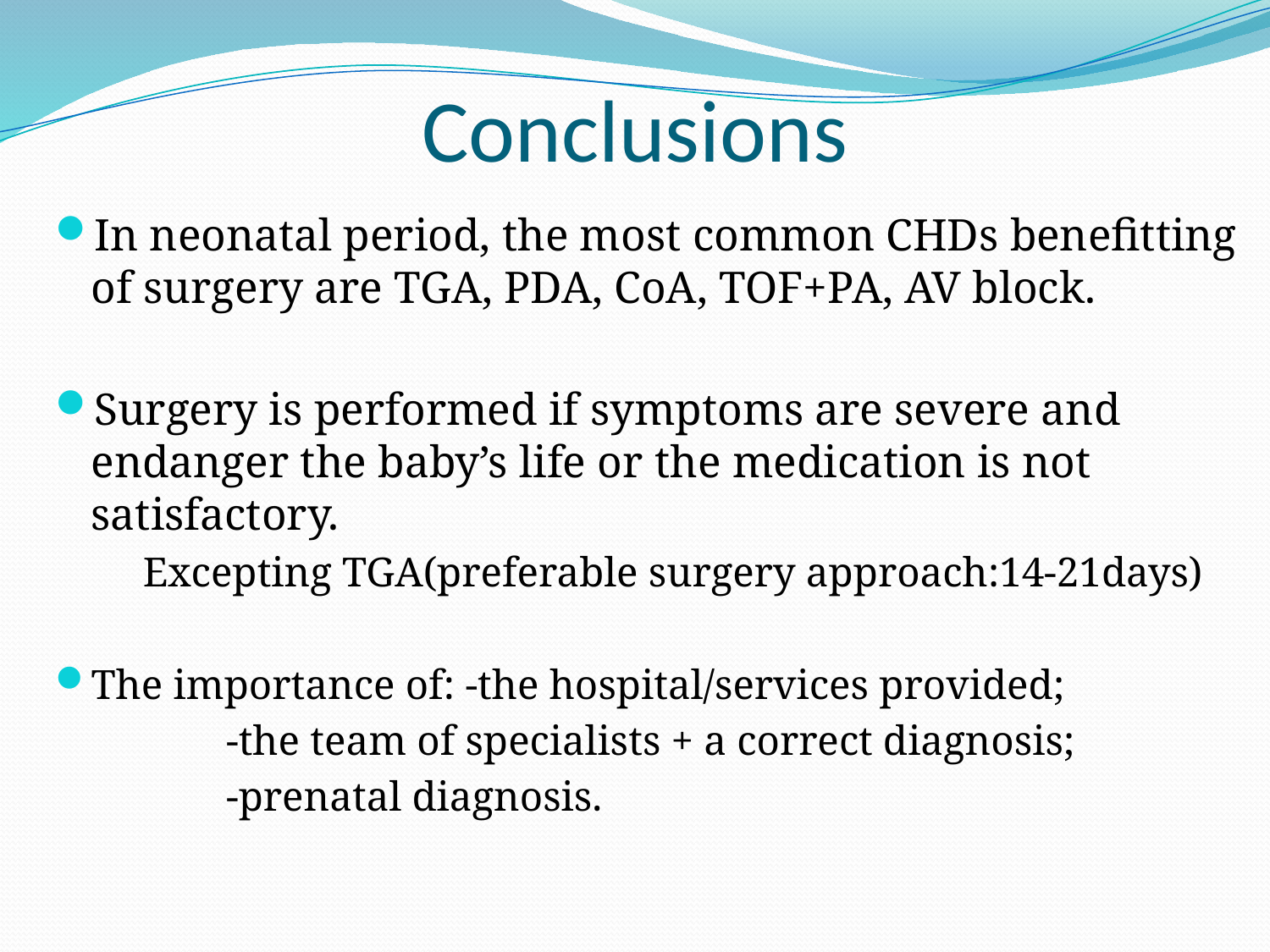

# Conclusions
In neonatal period, the most common CHDs benefitting of surgery are TGA, PDA, CoA, TOF+PA, AV block.

Surgery is performed if symptoms are severe and endanger the baby’s life or the medication is not satisfactory.
	     Excepting TGA(preferable surgery approach:14-21days)

The importance of: -the hospital/services provided;
			             -the team of specialists + a correct diagnosis;
			             -prenatal diagnosis.